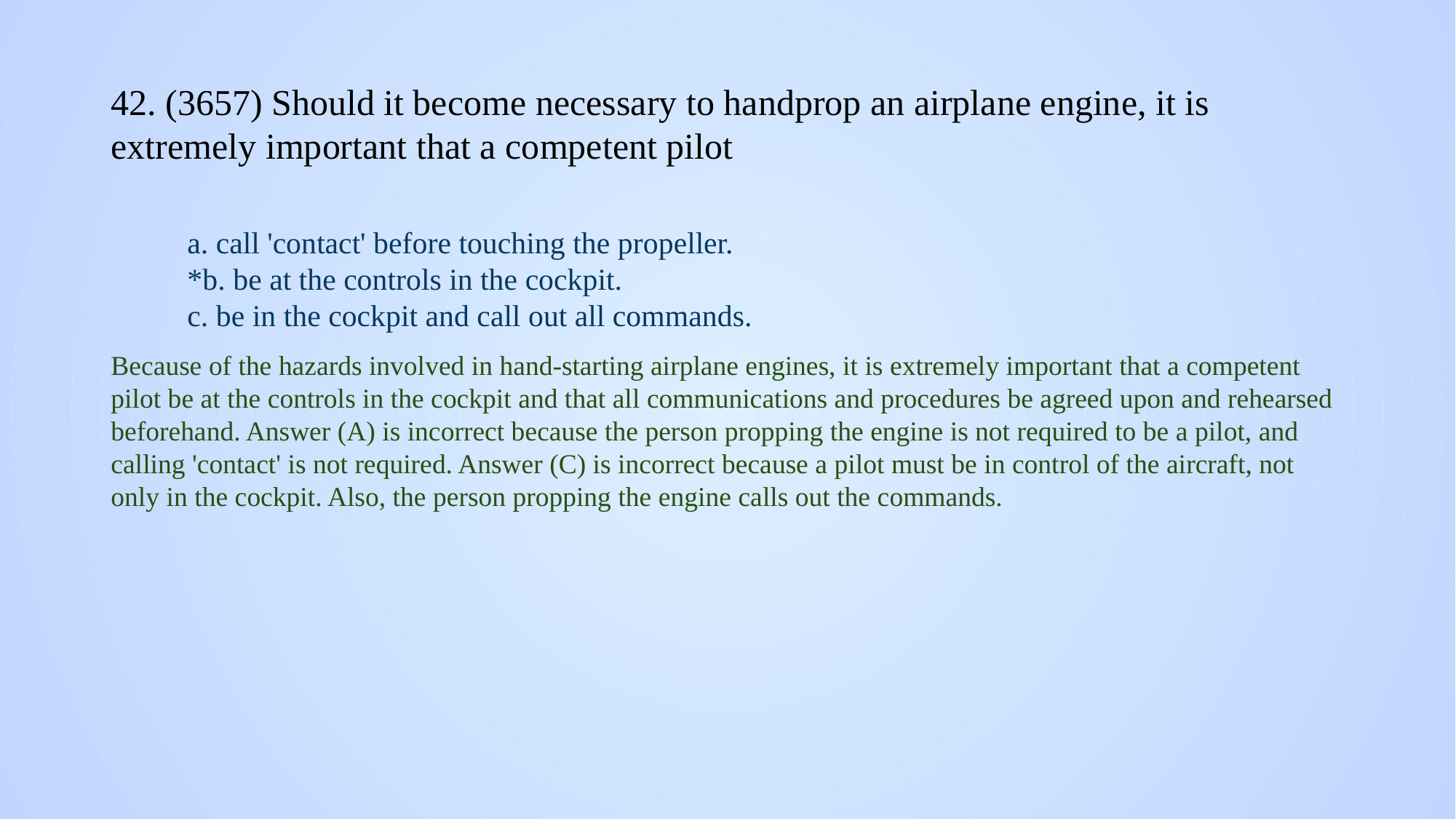

# 42. (3657) Should it become necessary to handprop an airplane engine, it is extremely important that a competent pilot
a. call 'contact' before touching the propeller.
*b. be at the controls in the cockpit.
c. be in the cockpit and call out all commands.
Because of the hazards involved in hand-starting airplane engines, it is extremely important that a competent pilot be at the controls in the cockpit and that all communications and procedures be agreed upon and rehearsed beforehand. Answer (A) is incorrect because the person propping the engine is not required to be a pilot, and calling 'contact' is not required. Answer (C) is incorrect because a pilot must be in control of the aircraft, not only in the cockpit. Also, the person propping the engine calls out the commands.